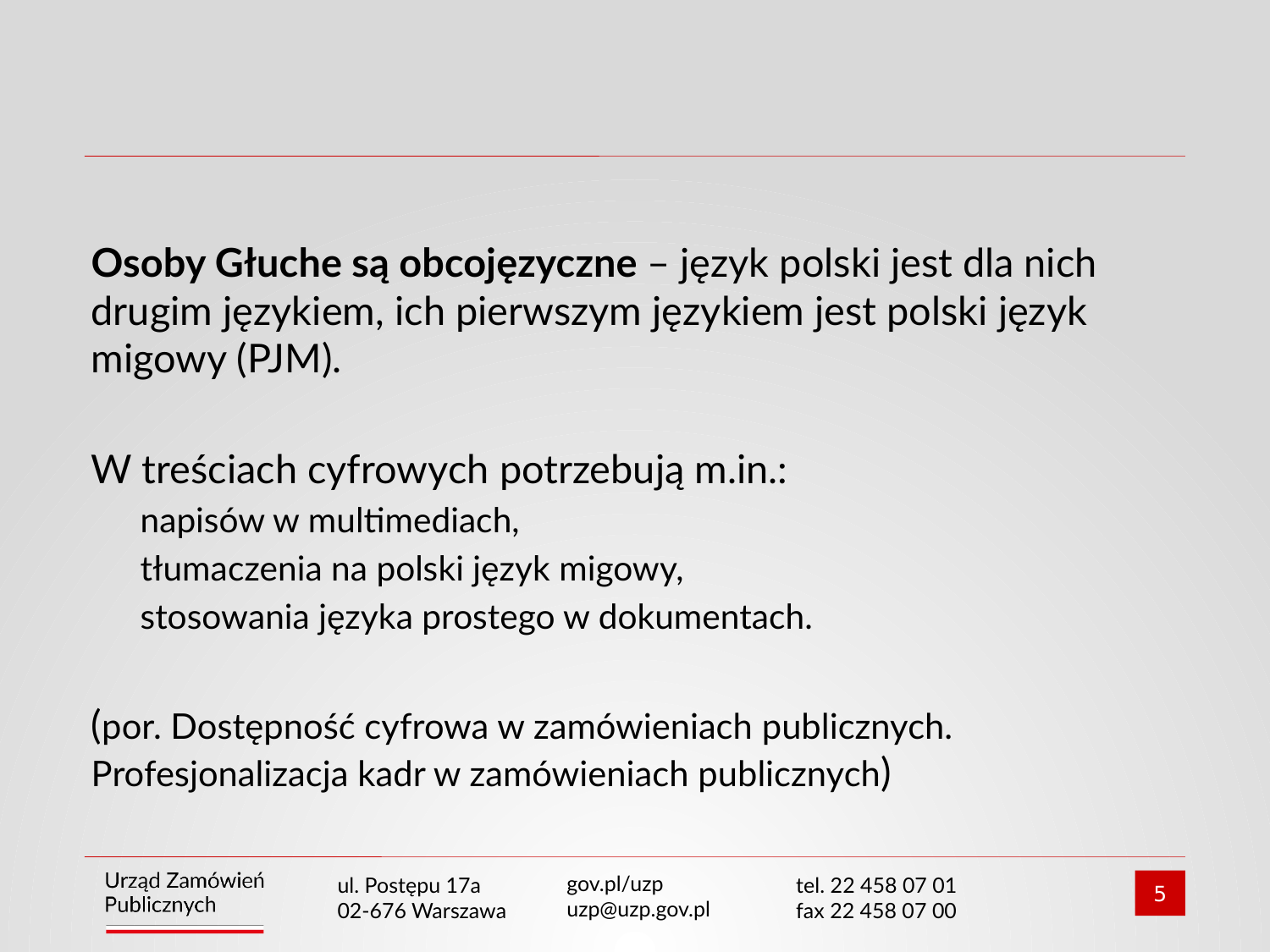

Osoby Głuche są obcojęzyczne – język polski jest dla nich drugim językiem, ich pierwszym językiem jest polski język migowy (PJM).

W treściach cyfrowych potrzebują m.in.:
napisów w multimediach,
tłumaczenia na polski język migowy,
stosowania języka prostego w dokumentach.

(por. Dostępność cyfrowa w zamówieniach publicznych. Profesjonalizacja kadr w zamówieniach publicznych)